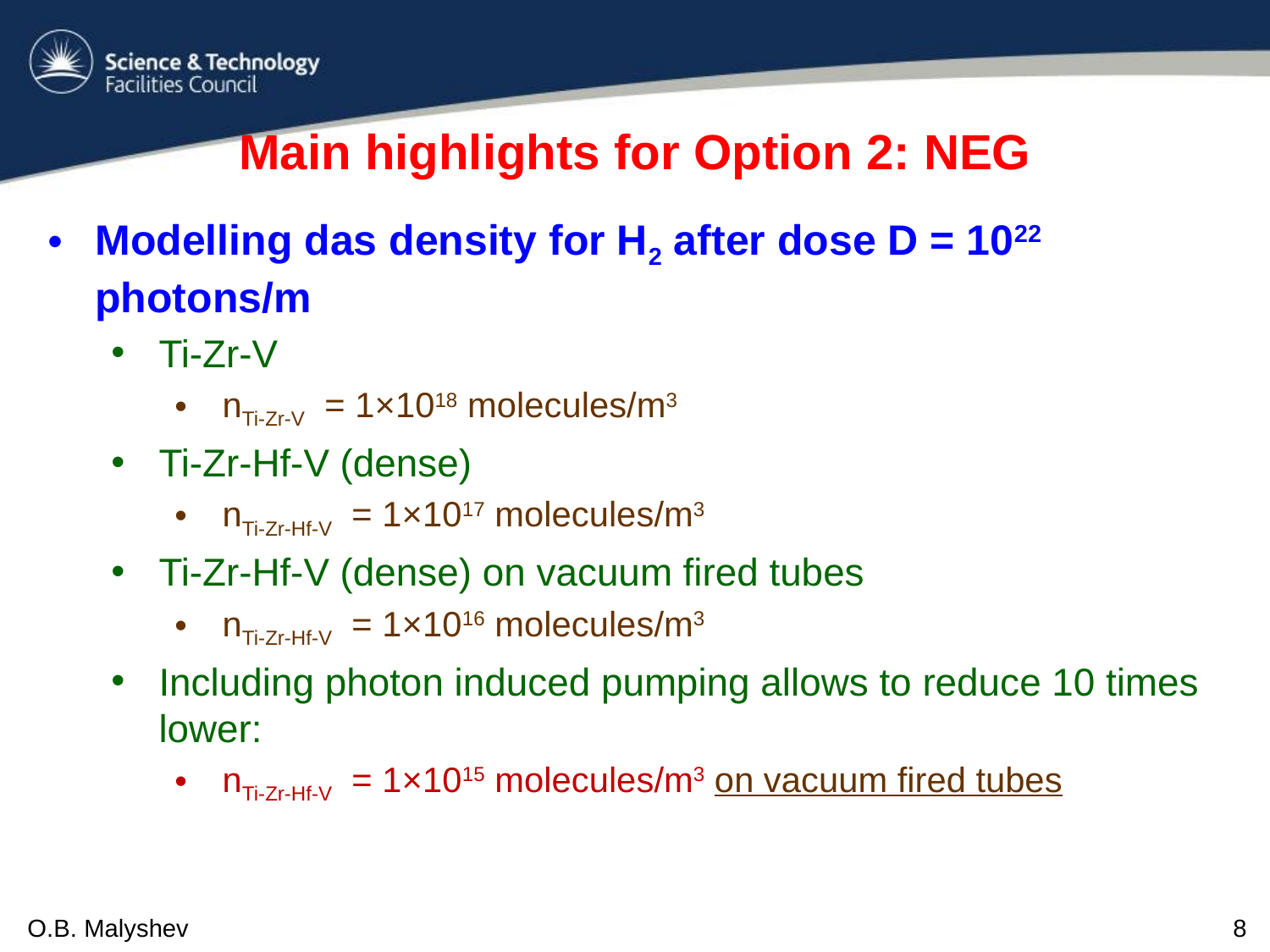

# Main highlights for Option 2: NEG
Modelling das density for H2 after dose D = 1022 photons/m
Ti-Zr-V
nTi-Zr-V  = 1×1018 molecules/m3
Ti-Zr-Hf-V (dense)
nTi-Zr-Hf-V  = 1×1017 molecules/m3
Ti-Zr-Hf-V (dense) on vacuum fired tubes
nTi-Zr-Hf-V  = 1×1016 molecules/m3
Including photon induced pumping allows to reduce 10 times lower:
nTi-Zr-Hf-V  = 1×1015 molecules/m3 on vacuum fired tubes